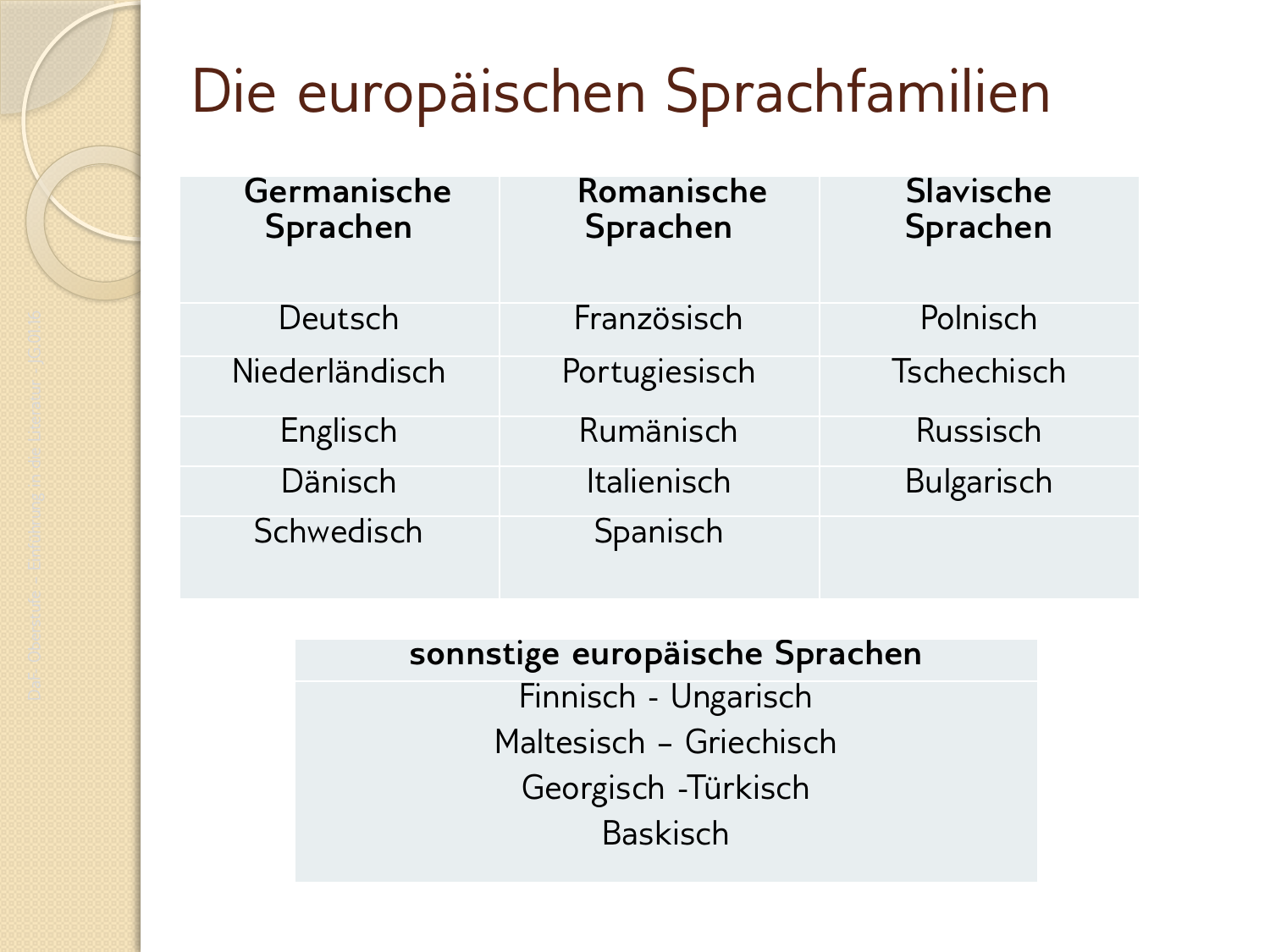

# Die europäischen Sprachfamilien
| Germanische Sprachen | Romanische Sprachen | Slavische Sprachen |
| --- | --- | --- |
| Deutsch | Französisch | Polnisch |
| Niederländisch | Portugiesisch | Tschechisch |
| Englisch | Rumänisch | Russisch |
| Dänisch | Italienisch | Bulgarisch |
| Schwedisch | Spanisch |  |
DaF- Oberstufe – Einführung in die Literatur - JG.01.16
| sonnstige europäische Sprachen |
| --- |
| Finnisch - Ungarisch Maltesisch – Griechisch Georgisch -Türkisch Baskisch |